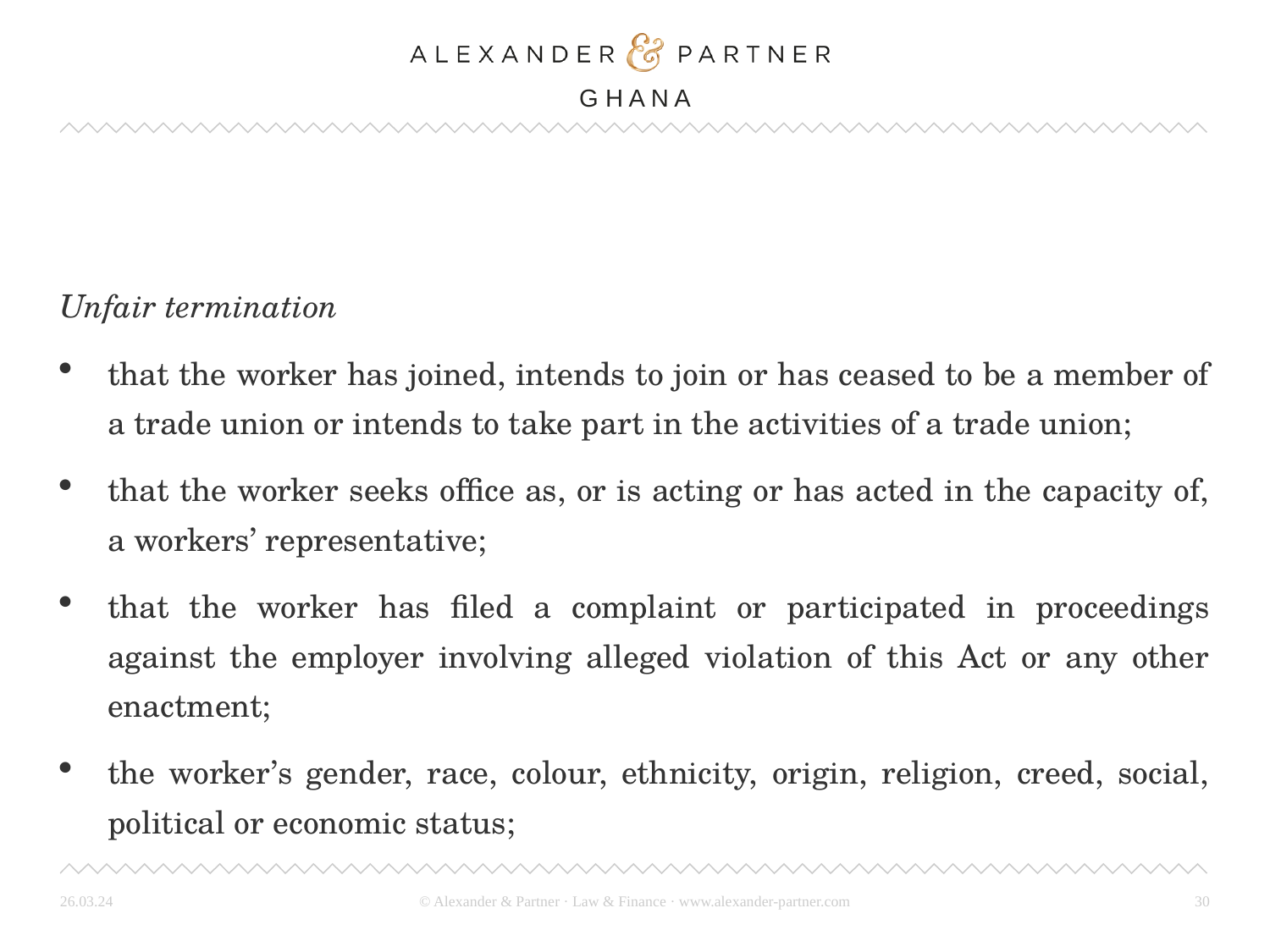

#
Unfair termination
that the worker has joined, intends to join or has ceased to be a member of a trade union or intends to take part in the activities of a trade union;
that the worker seeks office as, or is acting or has acted in the capacity of, a workers’ representative;
that the worker has filed a complaint or participated in proceedings against the employer involving alleged violation of this Act or any other enactment;
the worker’s gender, race, colour, ethnicity, origin, religion, creed, social, political or economic status;

26.03.24
30